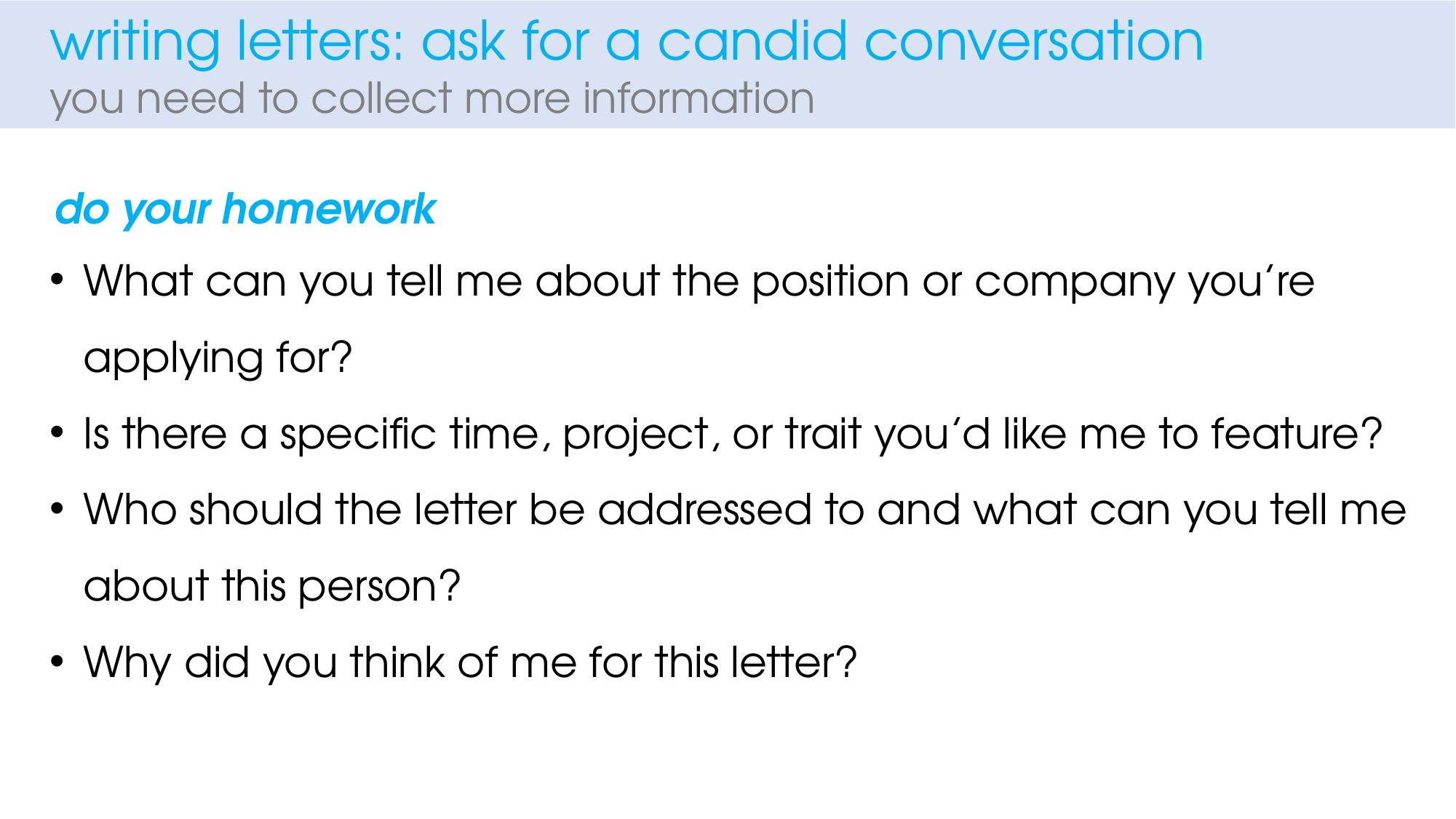

writing letters: ask for a candid conversation
you need to collect more information

do your homework
What can you tell me about the position or company you’re applying for?
Is there a specific time, project, or trait you’d like me to feature?
Who should the letter be addressed to and what can you tell me about this person?
Why did you think of me for this letter?